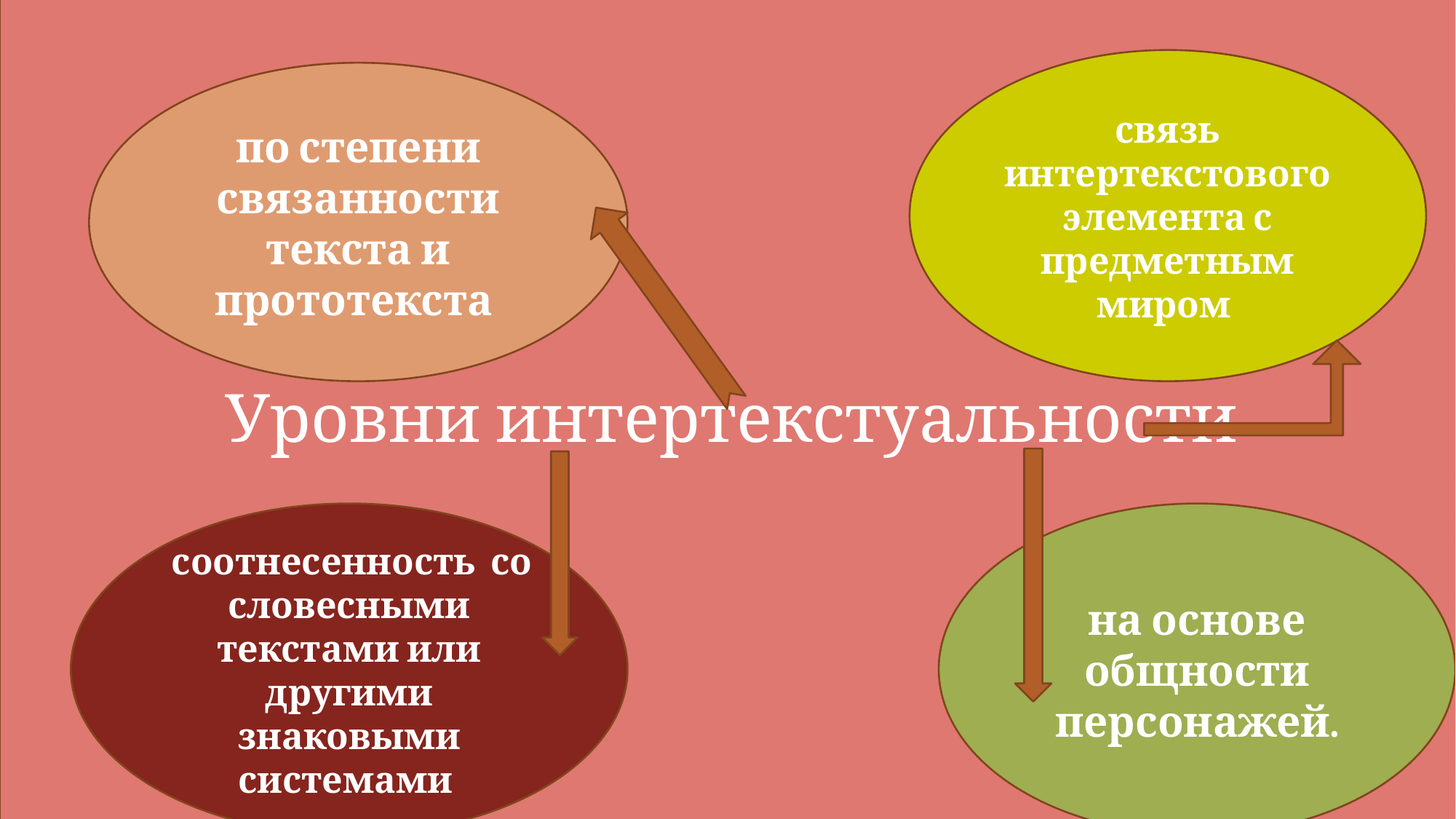

Уровни интертекстуальности
связь интертекстового элемента с предметным миром
по степени связанности текста и прототекста
#

 соотнесенность  со словесными текстами или другими знаковыми системами
на основе общности персонажей.